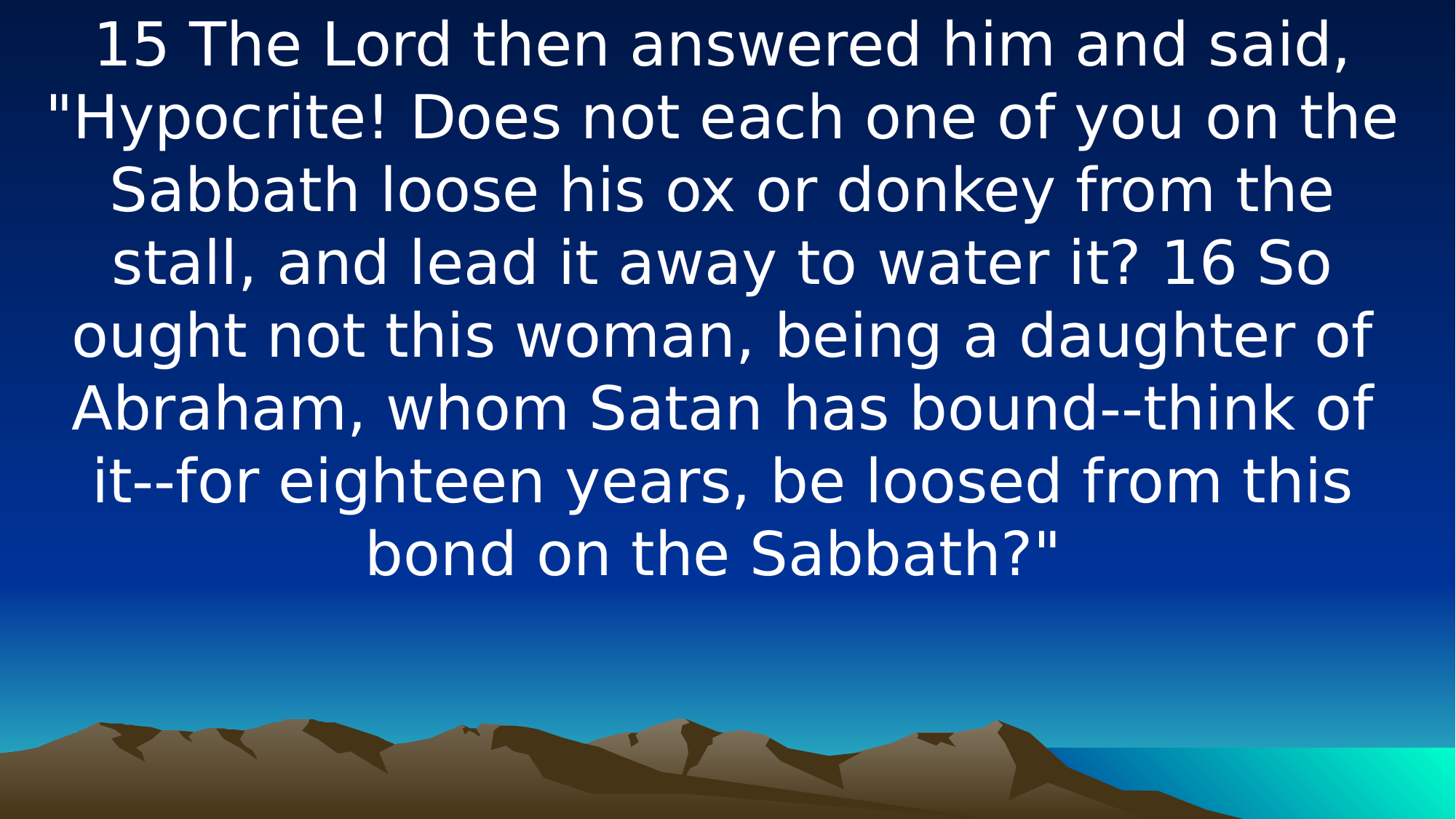

15 The Lord then answered him and said, "Hypocrite! Does not each one of you on the Sabbath loose his ox or donkey from the stall, and lead it away to water it? 16 So ought not this woman, being a daughter of Abraham, whom Satan has bound--think of it--for eighteen years, be loosed from this bond on the Sabbath?"